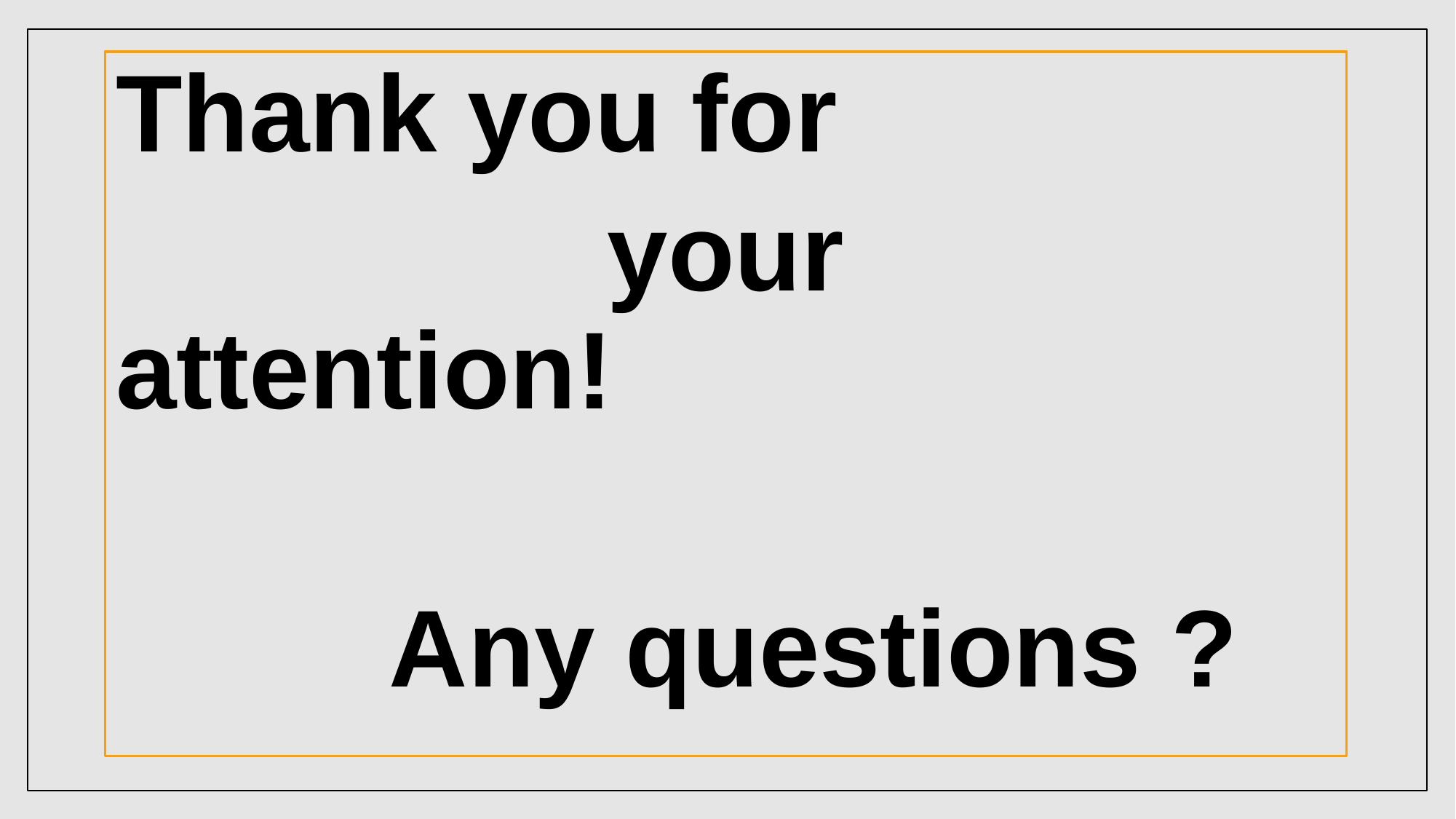

Thank you for
  		         your attention!

         Any questions ?